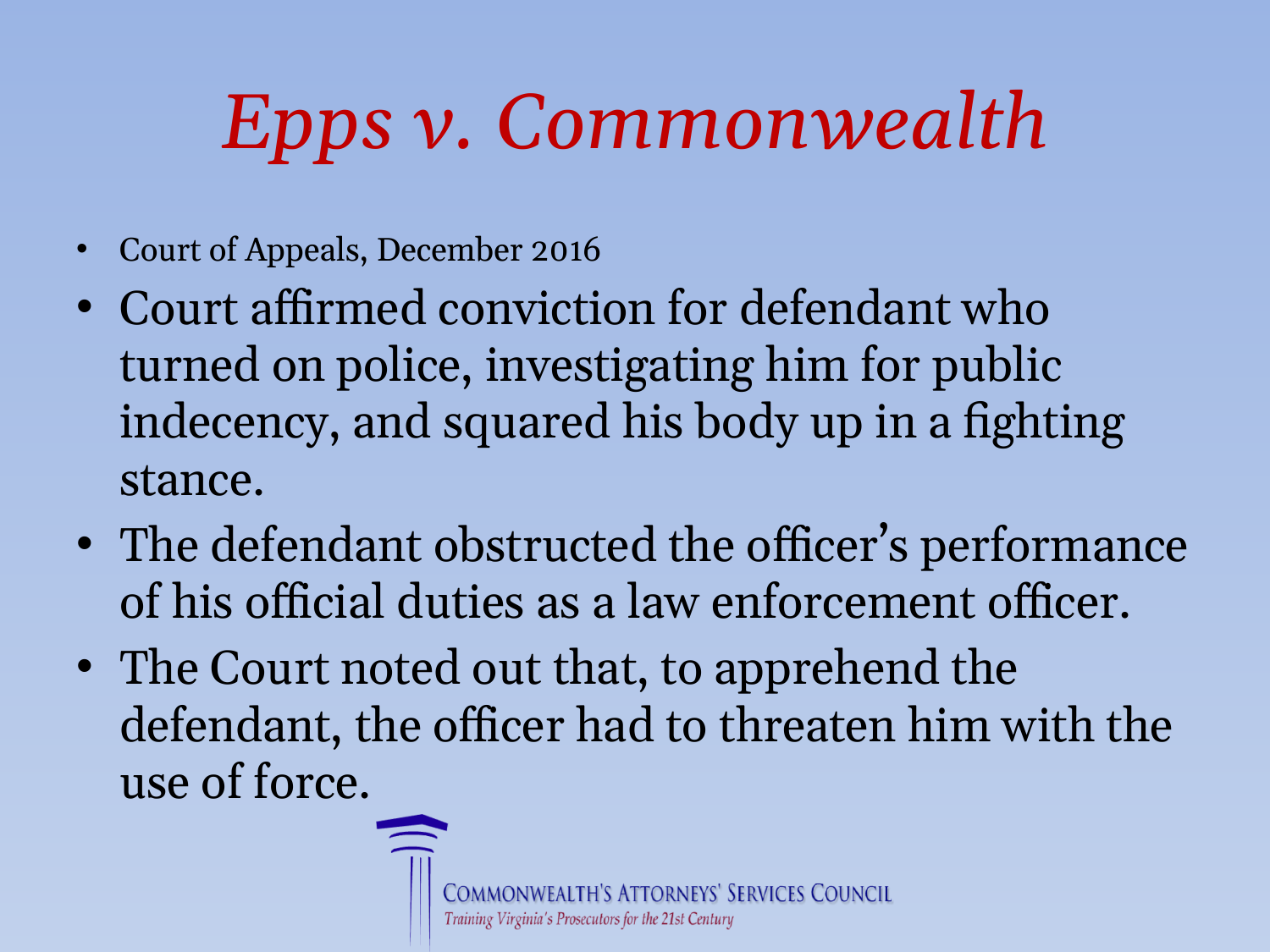

# Epps v. Commonwealth
Court of Appeals, December 2016
Court affirmed conviction for defendant who turned on police, investigating him for public indecency, and squared his body up in a fighting stance.
The defendant obstructed the officer’s performance of his official duties as a law enforcement officer.
The Court noted out that, to apprehend the defendant, the officer had to threaten him with the use of force.